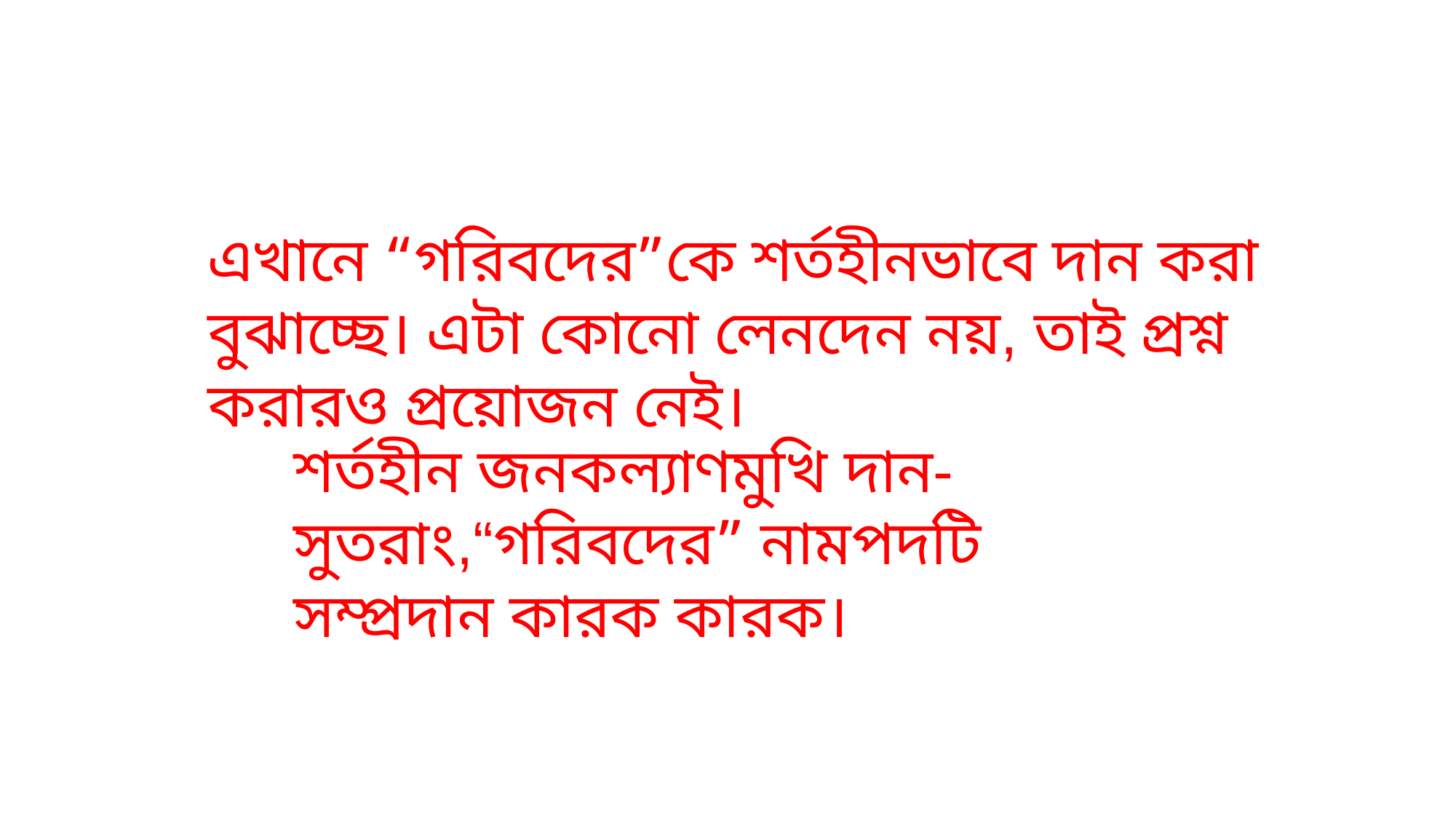

এখানে “গরিবদের”কে শর্তহীনভাবে দান করা বুঝাচ্ছে। এটা কোনো লেনদেন নয়, তাই প্রশ্ন করারও প্রয়োজন নেই।
শর্তহীন জনকল্যাণমুখি দান-  সুতরাং,“গরিবদের” নামপদটি সম্প্রদান কারক কারক।